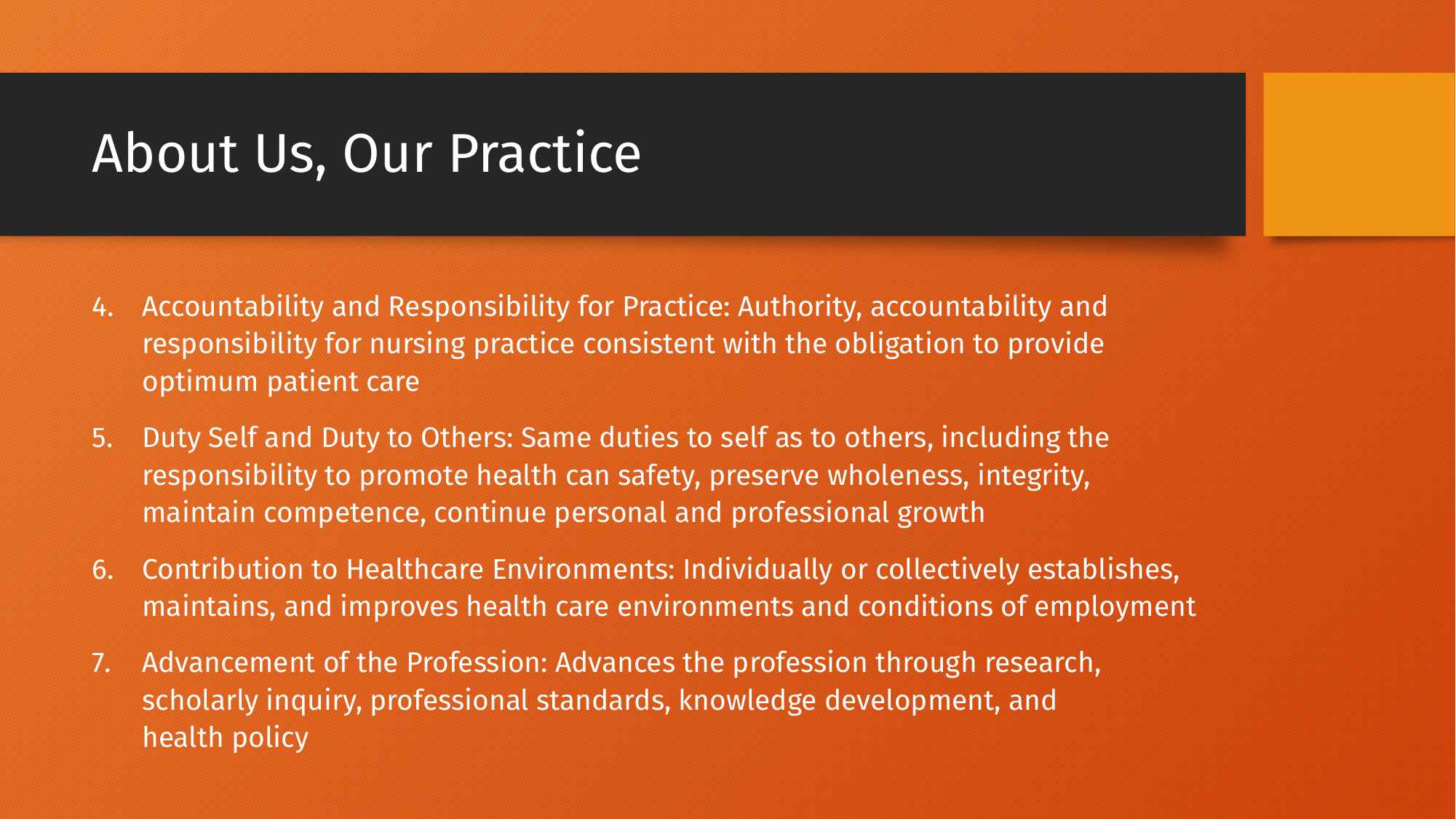

# About Us, Our Practice
Accountability and Responsibility for Practice: Authority, accountability and responsibility for nursing practice consistent with the obligation to provide optimum patient care
Duty Self and Duty to Others: Same duties to self as to others, including the responsibility to promote health can safety, preserve wholeness, integrity,  maintain competence, continue personal and professional growth
Contribution to Healthcare Environments: Individually or collectively establishes, maintains, and improves health care environments and conditions of employment
Advancement of the Profession: Advances the profession through research, scholarly inquiry, professional standards, knowledge development, and
health policy